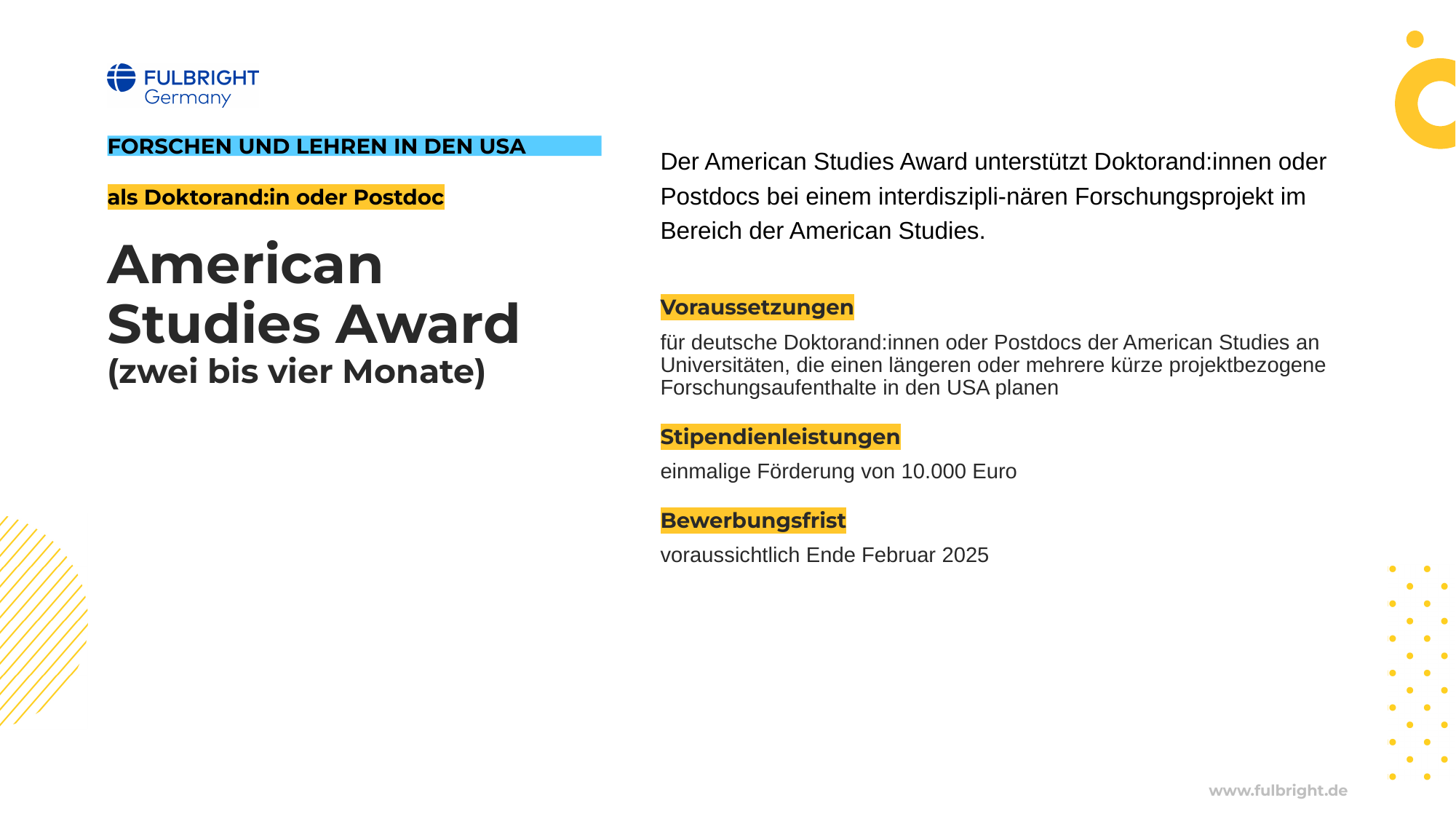

FORSCHEN UND LEHREN IN DEN USA
Der American Studies Award unterstützt Doktorand:innen oder Postdocs bei einem interdiszipli-nären Forschungsprojekt im Bereich der American Studies.

Voraussetzungen
für deutsche Doktorand:innen oder Postdocs der American Studies an Universitäten, die einen längeren oder mehrere kürze projektbezogene Forschungsaufenthalte in den USA planen
Stipendienleistungen
einmalige Förderung von 10.000 Euro
Bewerbungsfrist
voraussichtlich Ende Februar 2025

als Doktorand:in oder Postdoc
# American Studies Award (zwei bis vier Monate)